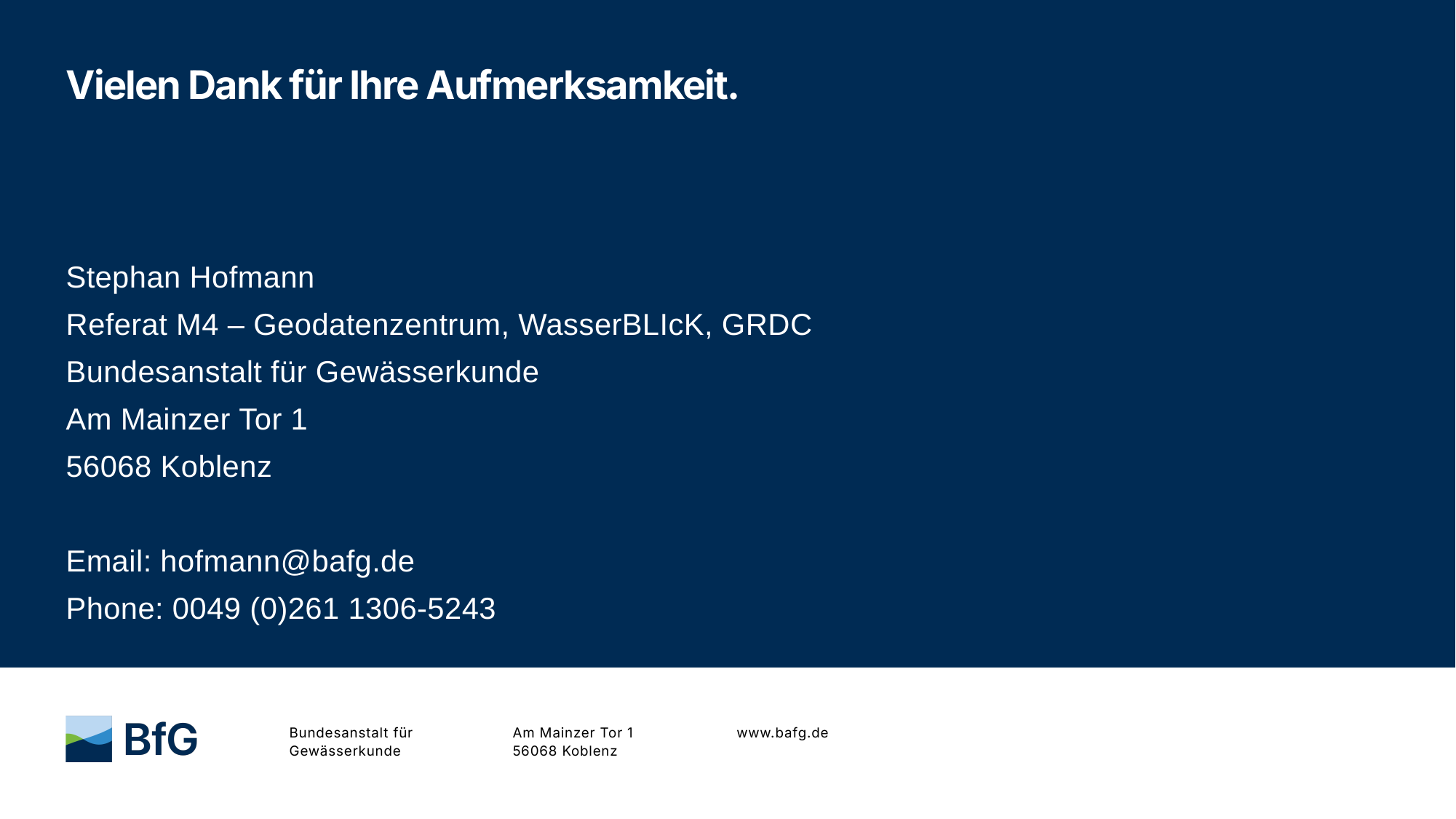

Stephan Hofmann
Referat M4 – Geodatenzentrum, WasserBLIcK, GRDC
Bundesanstalt für Gewässerkunde
Am Mainzer Tor 1
56068 Koblenz
Email: hofmann@bafg.de
Phone: 0049 (0)261 1306-5243